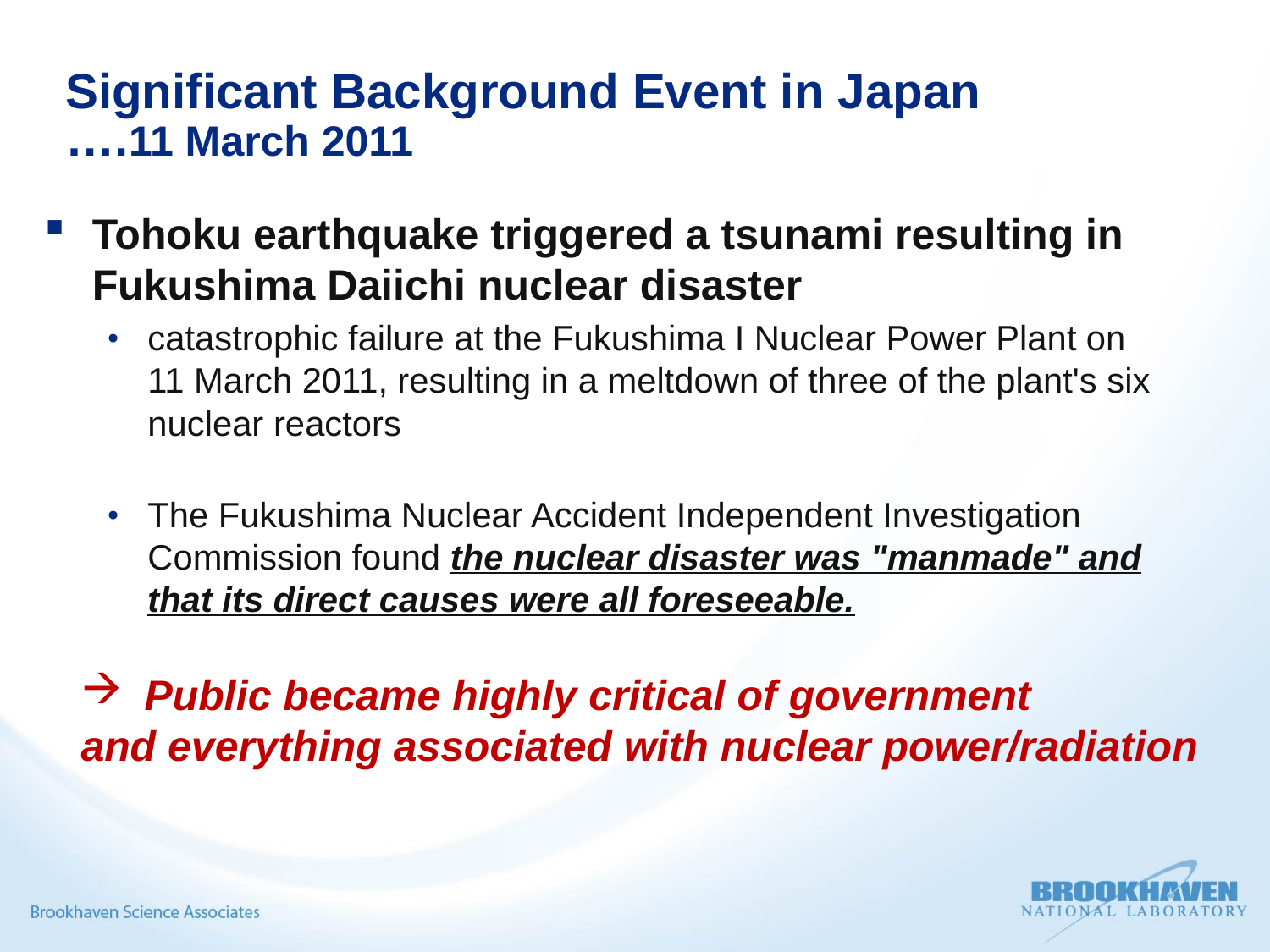

# Significant Background Event in Japan ….11 March 2011
Tohoku earthquake triggered a tsunami resulting in Fukushima Daiichi nuclear disaster
catastrophic failure at the Fukushima I Nuclear Power Plant on 11 March 2011, resulting in a meltdown of three of the plant's six nuclear reactors
The Fukushima Nuclear Accident Independent Investigation Commission found the nuclear disaster was "manmade" and that its direct causes were all foreseeable.
Public became highly critical of government
and everything associated with nuclear power/radiation